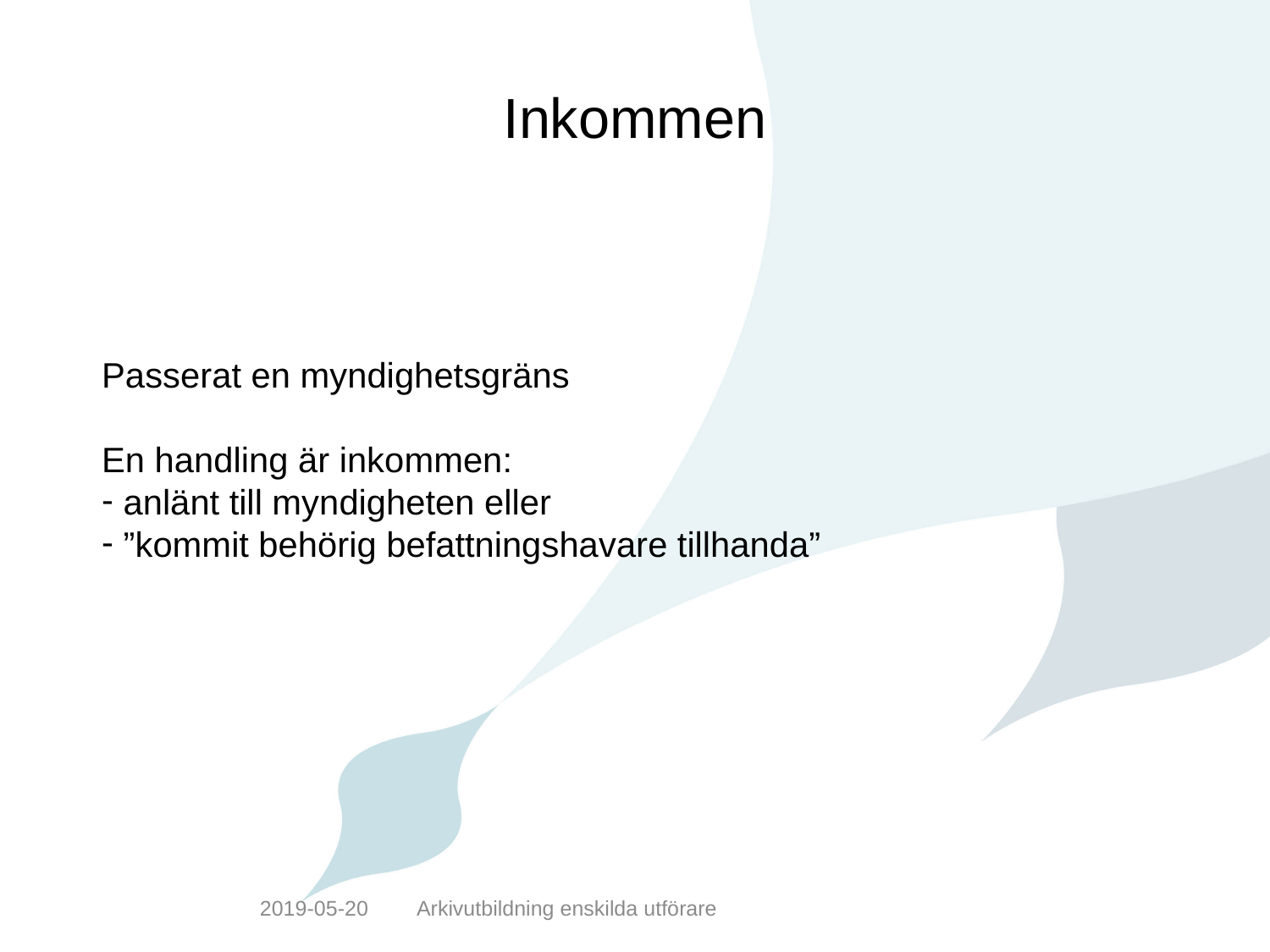

# Inkommen
Passerat en myndighetsgräns

En handling är inkommen:
 anlänt till myndigheten eller
 ”kommit behörig befattningshavare tillhanda”

2019-05-20
Arkivutbildning enskilda utförare